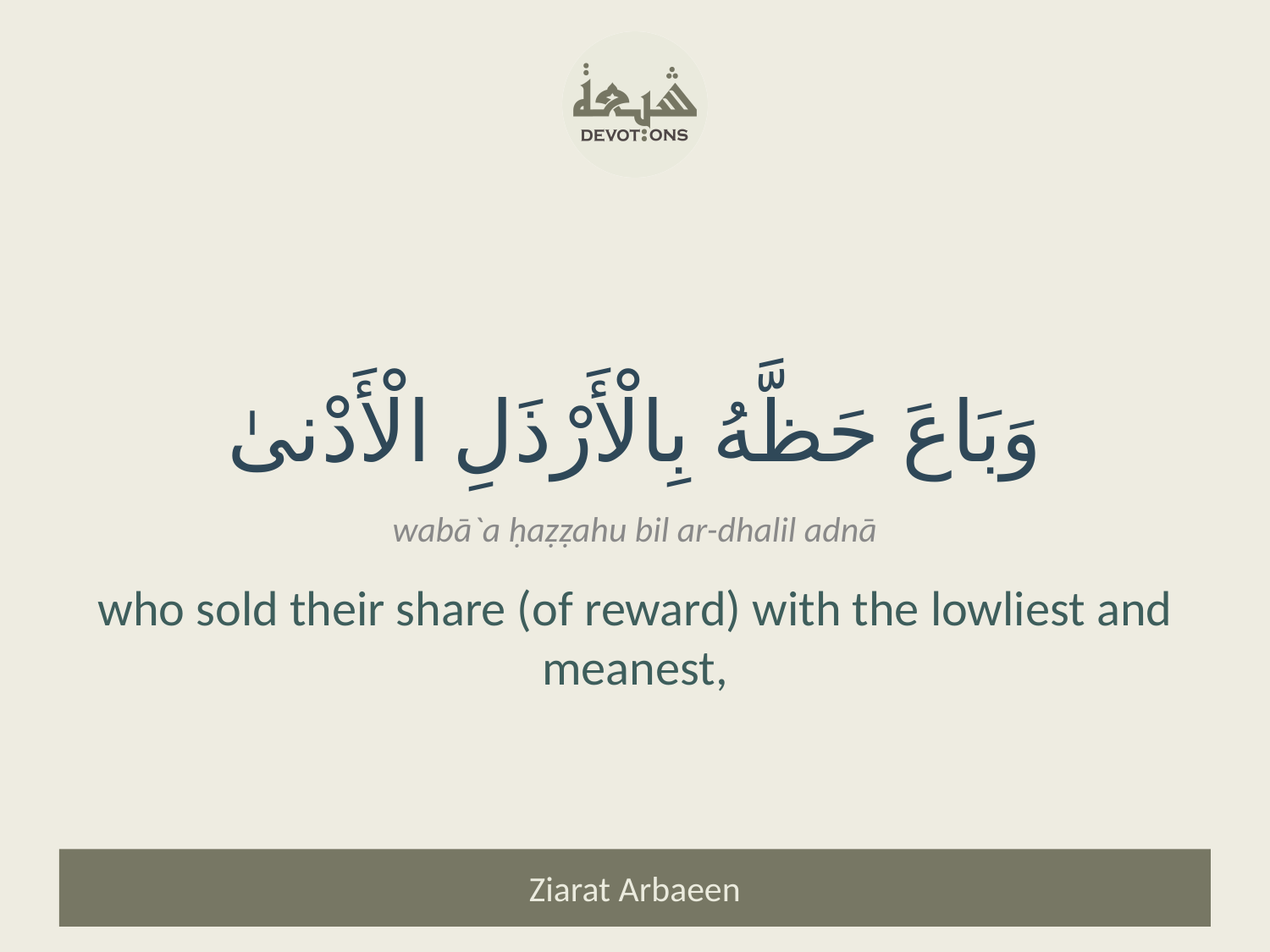

وَبَاعَ حَظَّهُ بِالْأَرْذَلِ الْأَدْنىٰ
wabā`a ḥaẓẓahu bil ar-dhalil adnā
who sold their share (of reward) with the lowliest and meanest,
Ziarat Arbaeen